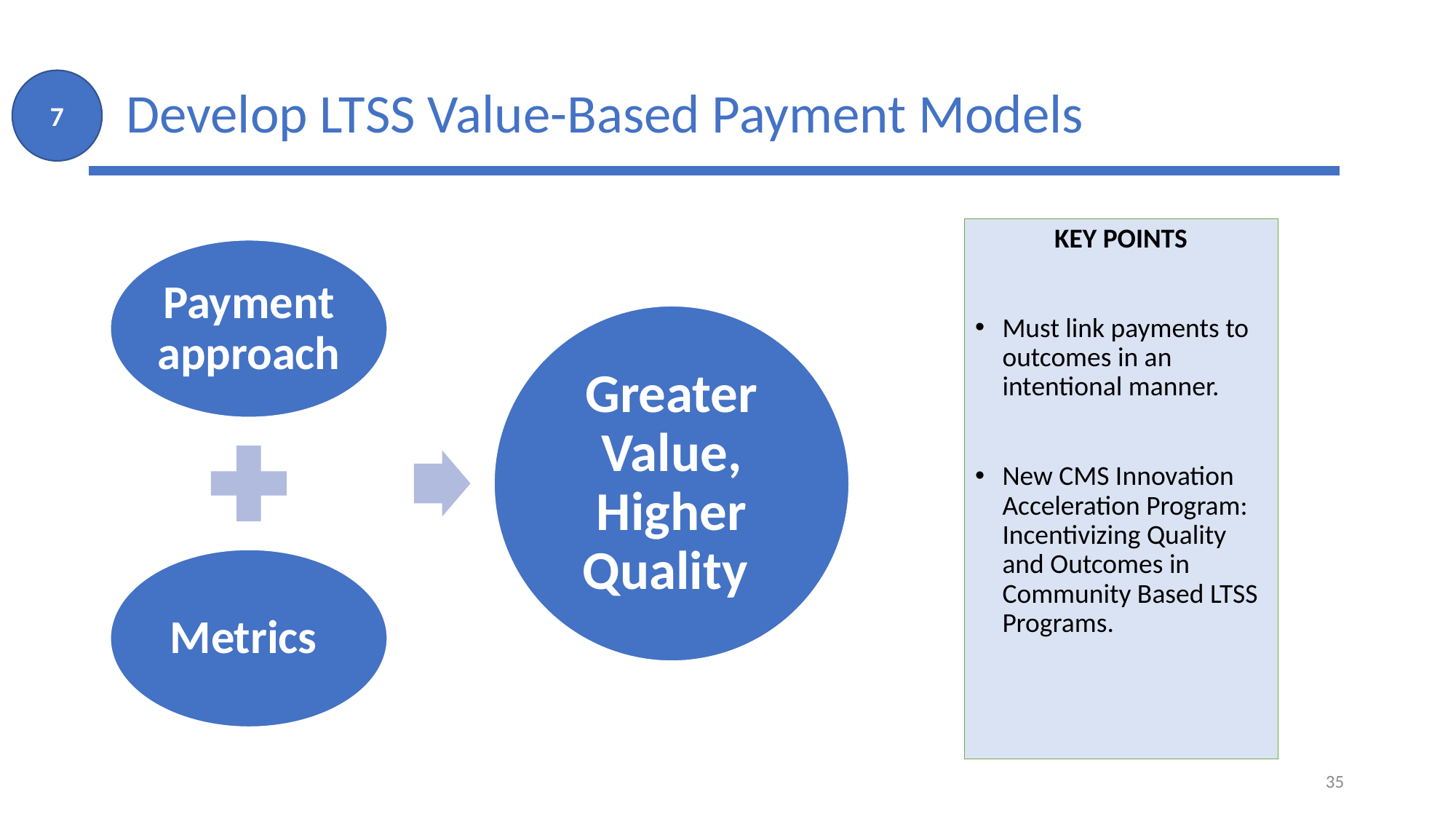

# Develop LTSS Value-Based Payment Models
7
KEY POINTS

Must link payments to outcomes in an intentional manner.

New CMS Innovation Acceleration Program: Incentivizing Quality and Outcomes in Community Based LTSS Programs.

Payment approach

Metrics

Greater Value, Higher Quality
35